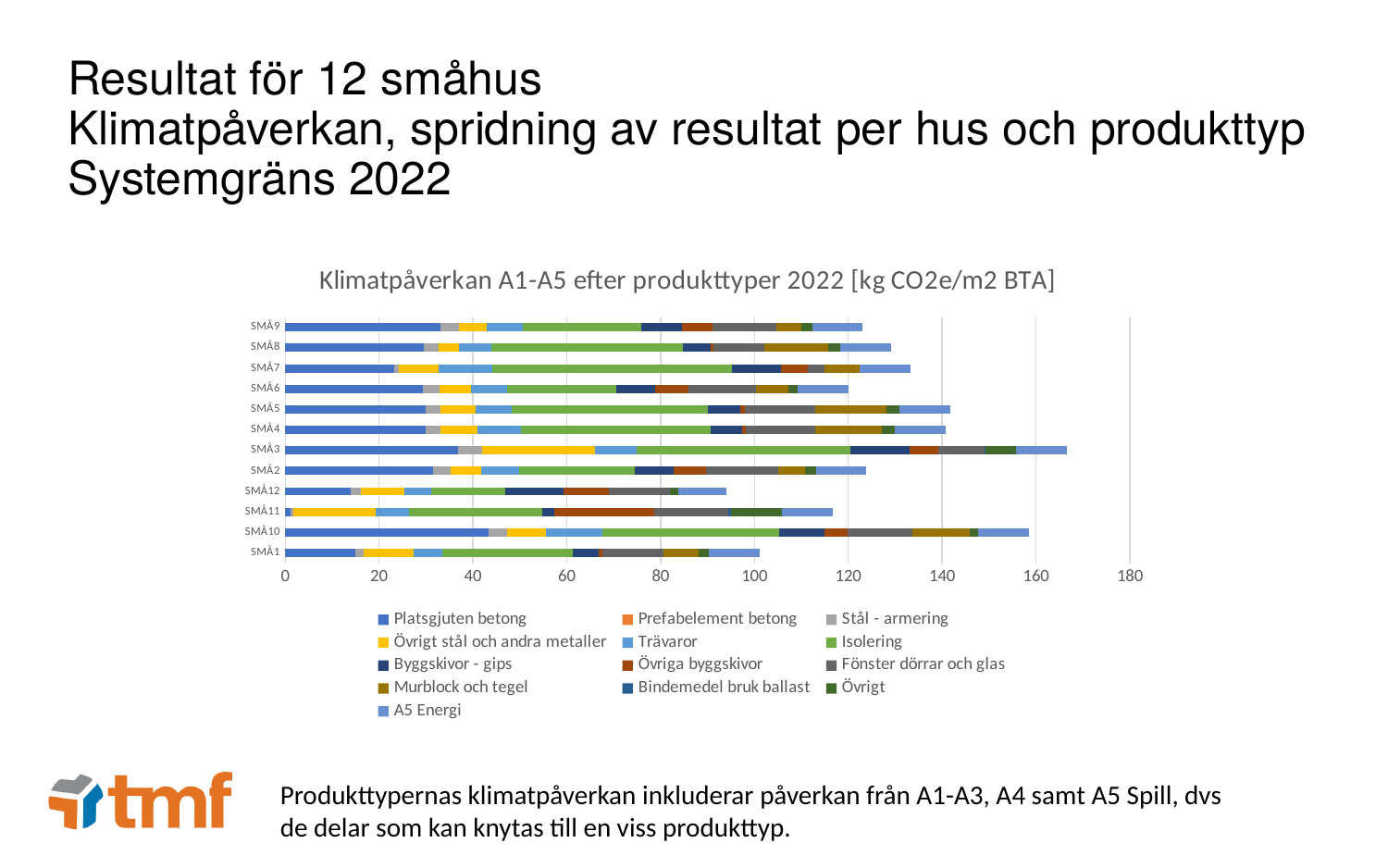

# Resultat för 12 småhus Klimatpåverkan, spridning av resultat per hus och produkttyp Systemgräns 2022

### Chart: Klimatpåverkan A1-A5 efter produkttyper 2022 [kg CO2e/m2 BTA]

| Category | Platsgjuten betong  | Prefabelement betong  | Stål - armering  | Övrigt stål och andra metaller  | Trävaror  | Isolering  | Byggskivor - gips  | Övriga byggskivor  | Fönster dörrar och glas  | Murblock och tegel  | Bindemedel bruk ballast  | Övrigt  | A5 Energi |
|---|---|---|---|---|---|---|---|---|---|---|---|---|---|
| SMÅ1 | 14.980921780108957 | 0.0 | 1.7220342910651212 | 10.676048570292757 | 6.125682509738325 | 27.833729754361418 | 5.406848754010848 | 0.8082535585732097 | 13.090532478632483 | 7.435982622029133 | 0.0 | 2.1995547841241447 | 10.8 |
| SMÅ10 | 43.43411480518144 | 0.0 | 3.79845643711509 | 8.274638237042652 | 12.10573992992207 | 37.65102756977191 | 9.653873891625617 | 4.884965957327475 | 13.781463994498482 | 12.347550278584762 | 0.0 | 1.8031180223990573 | 10.8 |
| SMÅ11 | 1.1907294914046496 | 0.0 | 0.5980477150930009 | 17.53006694769946 | 7.015370643969325 | 28.5341223947942 | 2.4978832004193974 | 21.28530346722995 | 15.82141179504605 | 0.0 | 0.591784701876445 | 10.862895613679697 | 10.8 |
| SMÅ12 | 13.997519715520964 | 0.05776805457539403 | 2.098128377061127 | 9.305027850029687 | 5.714846200893908 | 15.814648445236166 | 12.383710105185337 | 9.666294395794456 | 13.014305653571713 | 0.0 | 0.0 | 1.745001396353196 | 10.3 |
| SMÅ2 | 31.503515466037754 | 0.0 | 3.7799942100355954 | 6.397919966165222 | 8.073466306502421 | 24.79397521192968 | 8.146944728264437 | 7.022103065879046 | 15.36367134568595 | 5.709593763900334 | 0.0 | 2.312206181769569 | 10.8 |
| SMÅ3 | 36.76384832003791 | 0.0 | 5.220095901646089 | 23.97478069053138 | 8.892924179261376 | 45.6133403179562 | 12.549731418694615 | 6.1720901185690105 | 9.77781833741454 | 0.06950318551580008 | 0.21595016049156457 | 6.474469408298199 | 10.8 |
| SMÅ4 | 29.91603472152097 | 0.0 | 3.1664615640871663 | 7.921725479489454 | 9.159467921866318 | 40.49692443776498 | 6.672059912024909 | 0.8308855738241693 | 14.73243686652701 | 14.31528433344009 | 0.0 | 2.697497893729141 | 10.8 |
| SMÅ5 | 29.86987684758936 | 0.0 | 3.1675079762845515 | 7.502309666381523 | 7.746417840395135 | 41.69716748202272 | 7.047197881757365 | 0.8926292925756878 | 14.970954312912639 | 15.246088043692838 | 0.0 | 2.834191076308921 | 10.8 |
| SMÅ6 | 29.272839182623823 | 0.0 | 3.5464099382584213 | 6.8119464197956905 | 7.6401799403816835 | 23.258592612496475 | 8.28290381670306 | 7.190020705156602 | 14.261825374481145 | 7.018248540847351 | 0.0 | 1.9222593881772443 | 10.8 |
| SMÅ7 | 23.251494166972403 | 0.0 | 1.0118266248277716 | 8.491570226241123 | 11.442907343883764 | 50.93247651372182 | 10.59857194845354 | 5.591192810967383 | 3.6507186576864 | 7.4425988757786 | 0.0 | 0.09054471943755171 | 10.8 |
| SMÅ8 | 29.57115873303324 | 0.0 | 3.177407716554414 | 4.265654238880692 | 6.8370039124091235 | 40.9588479042917 | 5.7760156717244024 | 0.7184698583180349 | 10.726695496976863 | 13.729492685003708 | 0.0 | 2.4884405844656348 | 10.8 |
| SMÅ9 | 33.10896140251451 | 0.0 | 4.011156862194307 | 5.866815555540603 | 7.610270447614911 | 25.310118336415428 | 8.557484373801337 | 6.562636956593111 | 13.627636911771633 | 5.269049480831477 | 0.0 | 2.379681064757329 | 10.8 |
Produkttypernas klimatpåverkan inkluderar påverkan från A1-A3, A4 samt A5 Spill, dvs de delar som kan knytas till en viss produkttyp.